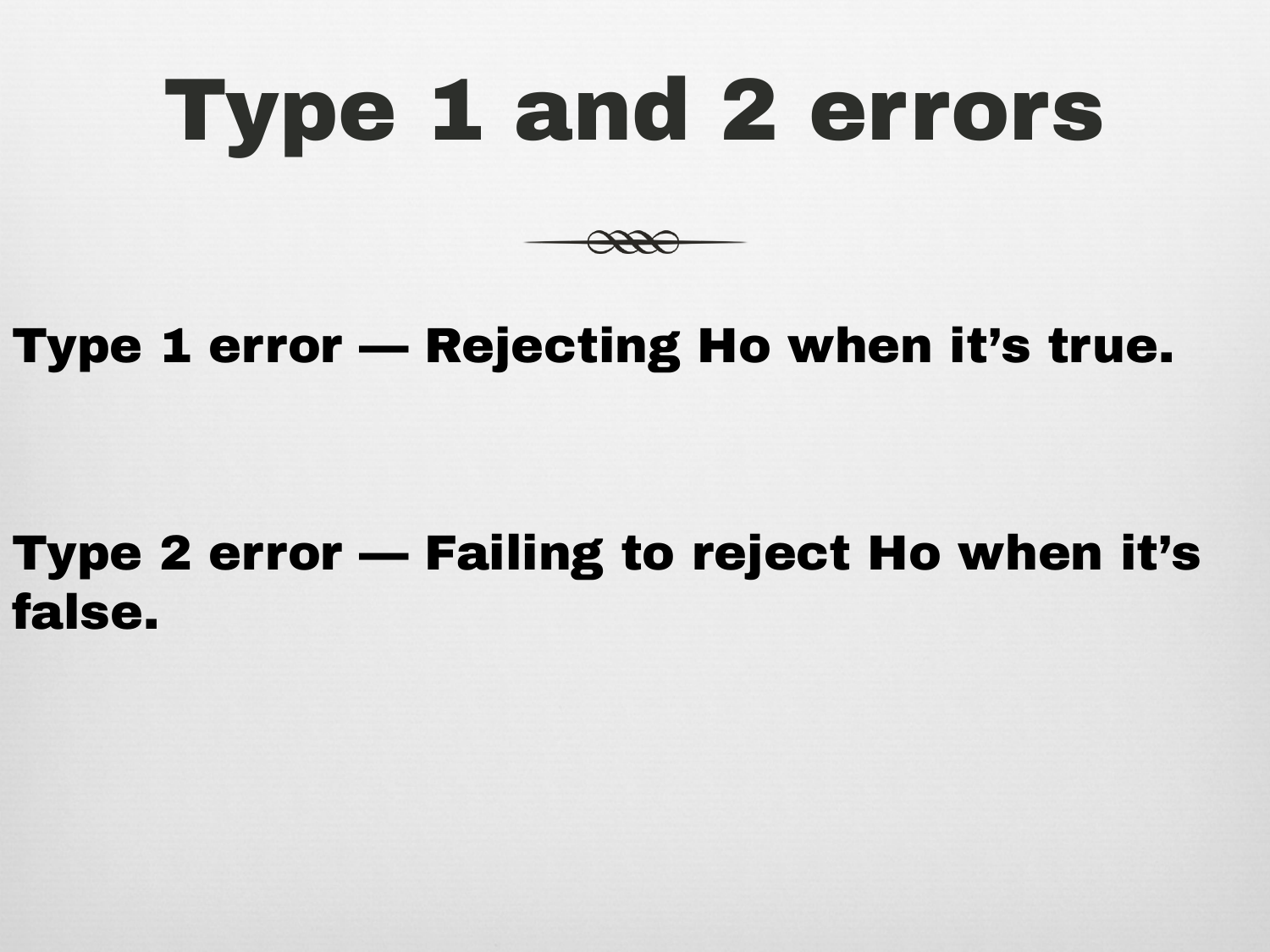

# Type 1 and 2 errors
Type 1 error — Rejecting Ho when it’s true.

Type 2 error — Failing to reject Ho when it’s false.